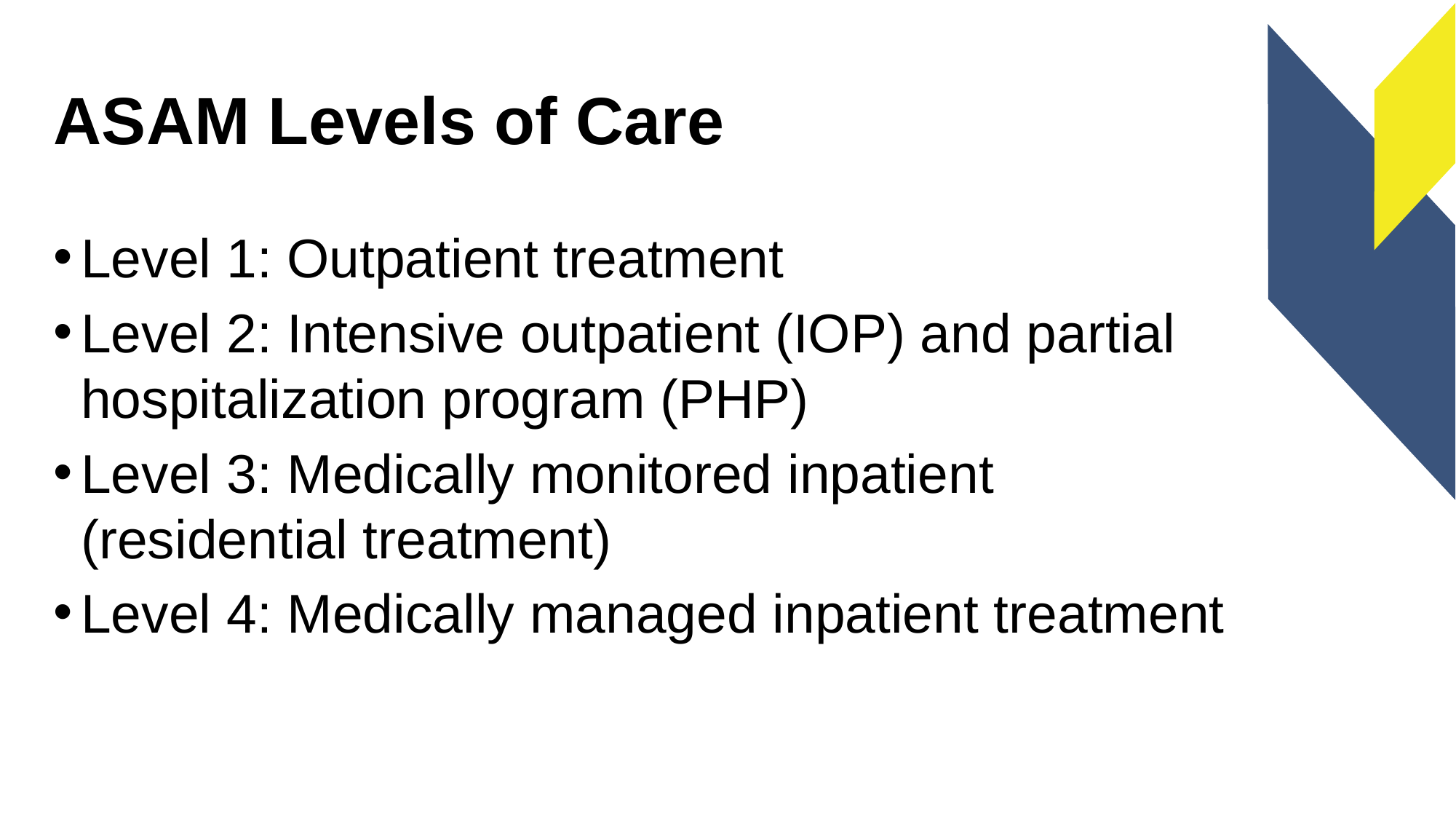

# ASAM Levels of Care
Level 1: Outpatient treatment
Level 2: Intensive outpatient (IOP) and partial hospitalization program (PHP)
Level 3: Medically monitored inpatient (residential treatment)
Level 4: Medically managed inpatient treatment